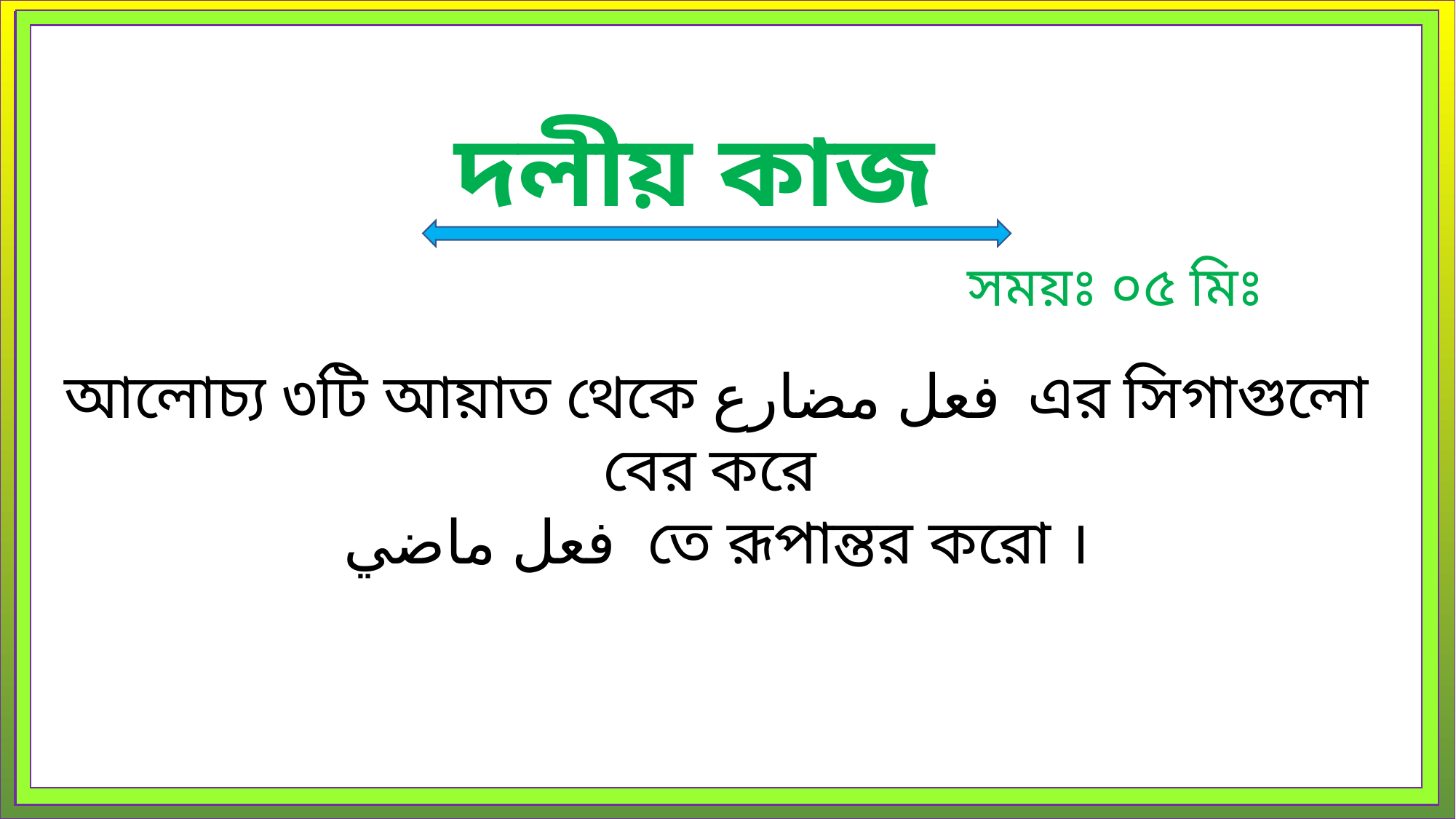

দলীয় কাজ

সময়ঃ ০৫ মিঃ
আলোচ্য ৩টি আয়াত থেকে فعل مضارع  এর সিগাগুলো বের করে
فعل ماضي  তে রূপান্তর করো ।